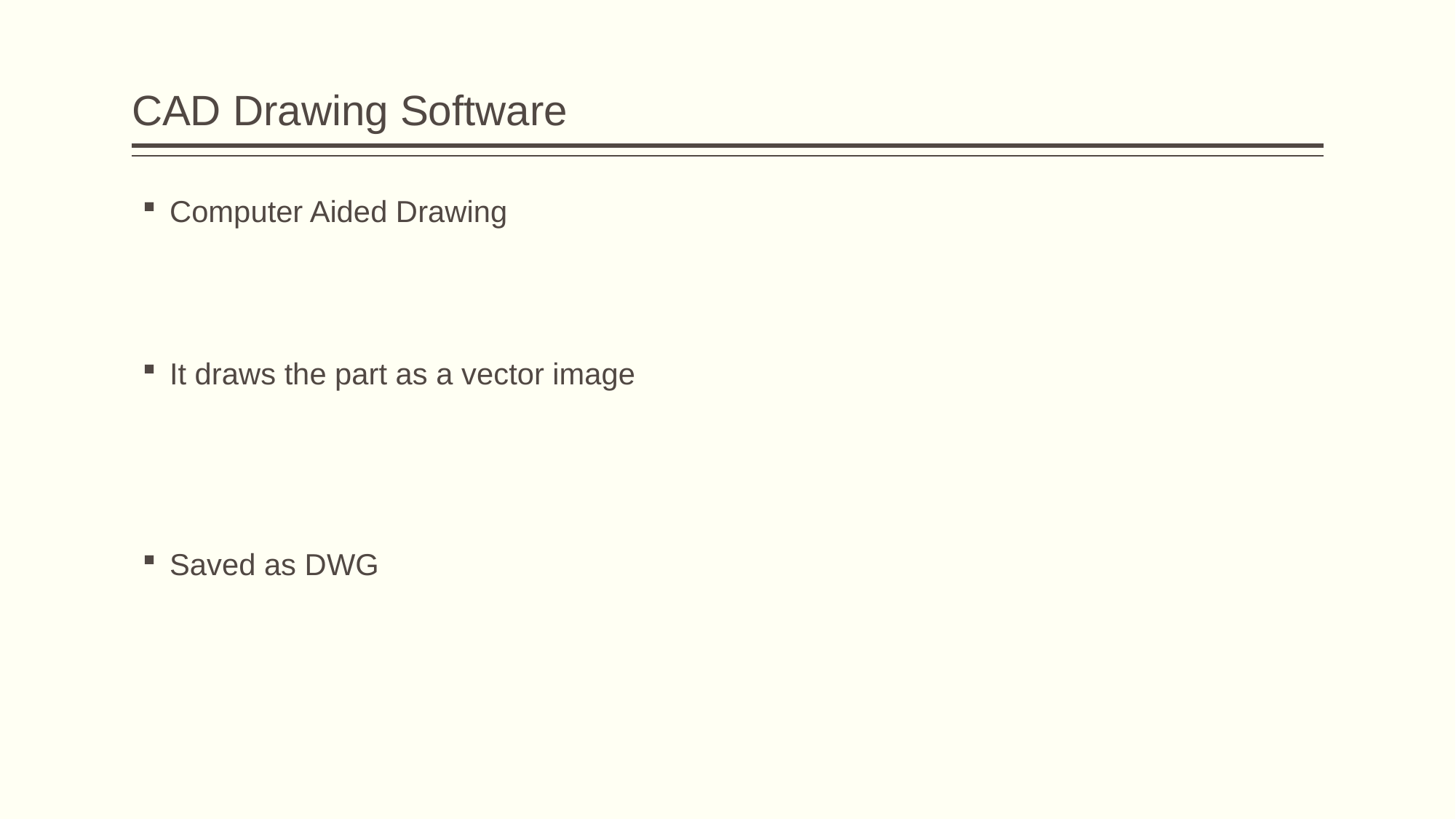

# CAD Drawing Software
Computer Aided Drawing
It draws the part as a vector image
Saved as DWG